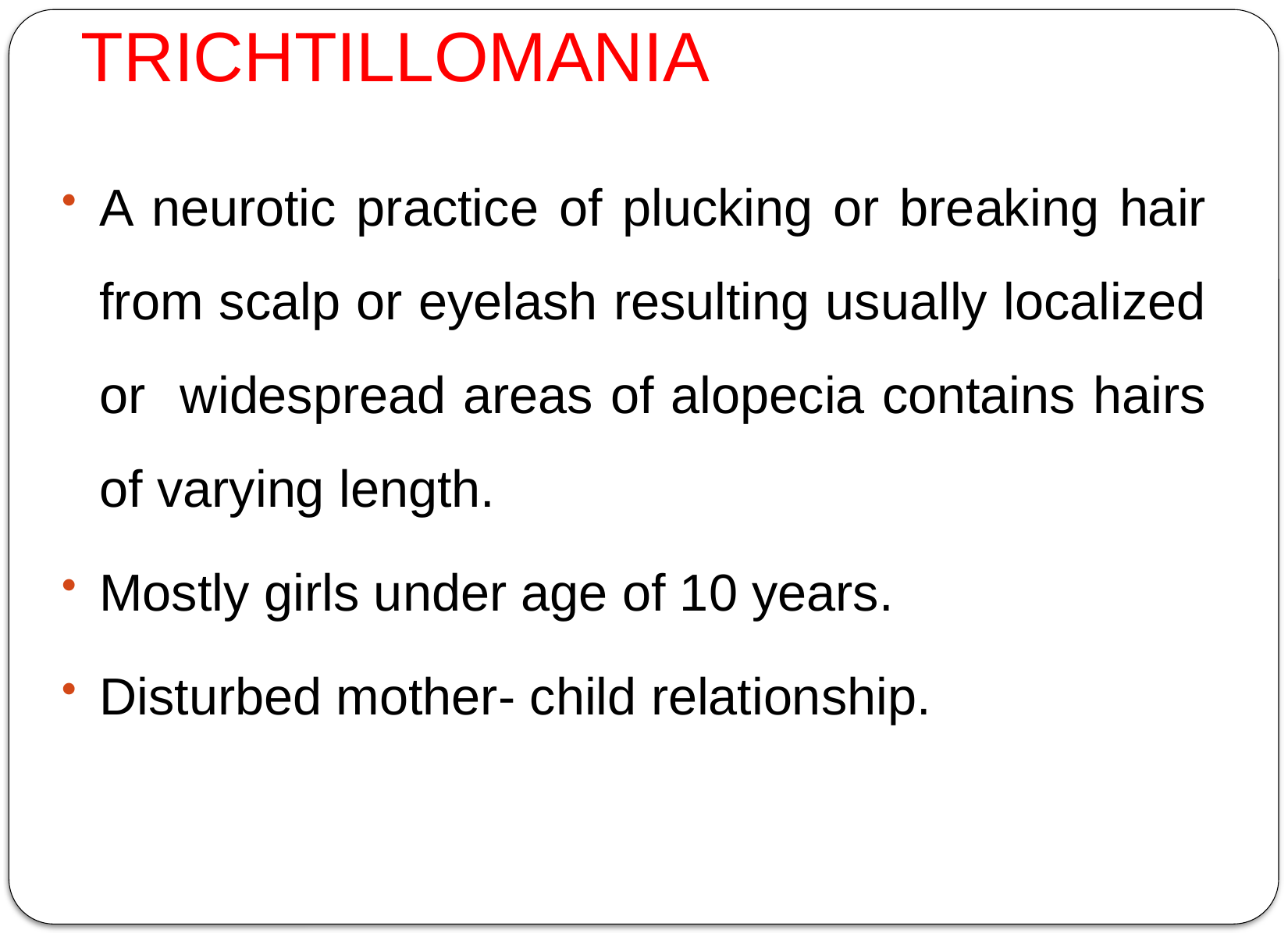

# TRICHTILLOMANIA
A neurotic practice of plucking or breaking hair from scalp or eyelash resulting usually localized or  widespread areas of alopecia contains hairs of varying length.
Mostly girls under age of 10 years.
Disturbed mother- child relationship.